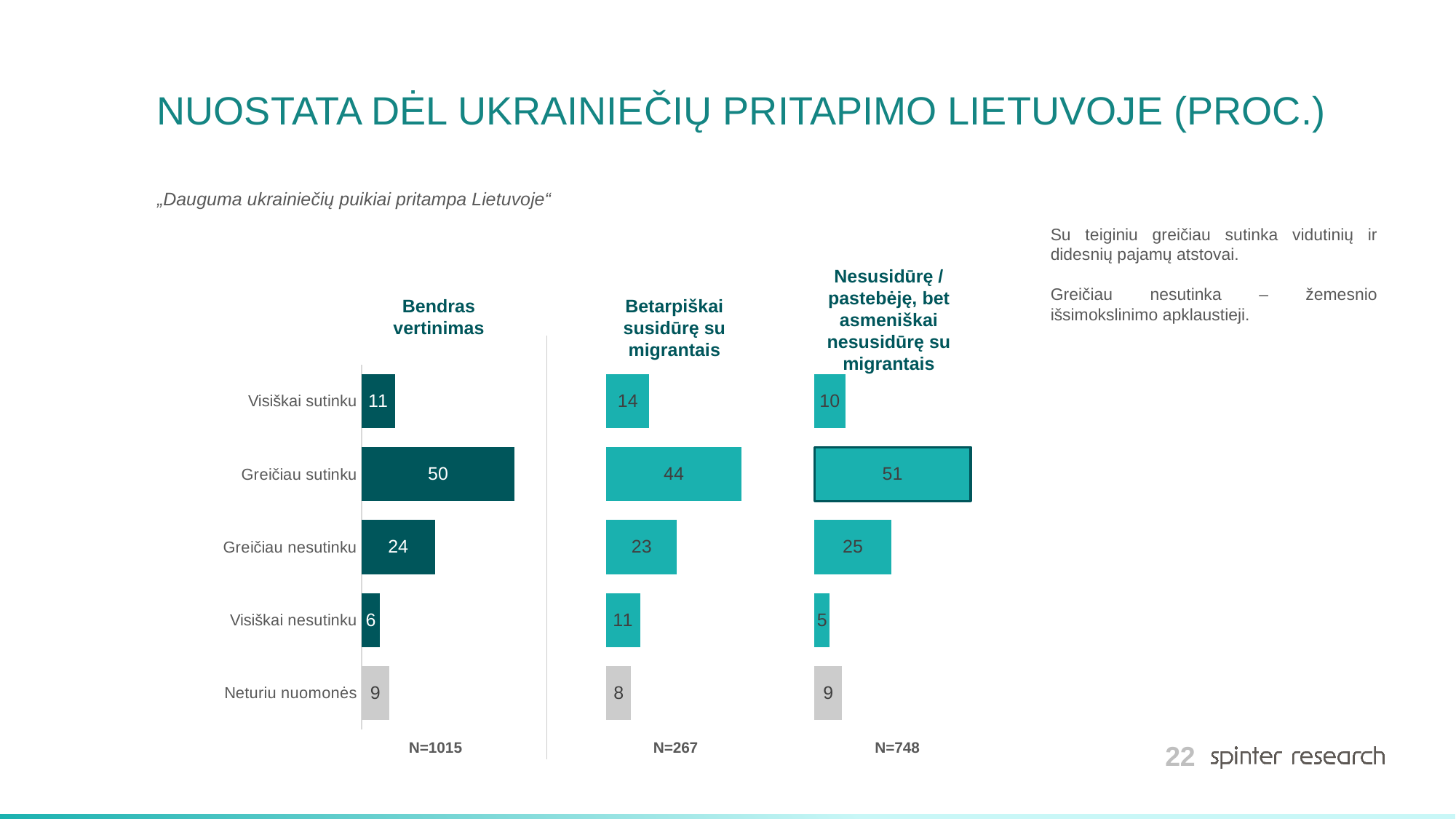

# NUOSTATA DĖL UKRAINIEČIŲ PRITAPIMO LIETUVOJE (PROC.)
„Dauguma ukrainiečių puikiai pritampa Lietuvoje“
Su teiginiu greičiau sutinka vidutinių ir didesnių pajamų atstovai.

Greičiau nesutinka – žemesnio išsimokslinimo apklaustieji.
Nesusidūrę / pastebėję, bet asmeniškai nesusidūrę su migrantais
Bendras vertinimas
Betarpiškai susidūrę su migrantais

### Chart

| Category | Bendras |  | Taip, esu betarpiškai susidūręs, turėjau reikalų |  | Ne /  esu pastebėjęs, bet asmeniškai nesusidūriau |
|---|---|---|---|---|---|
| Visiškai sutinku | 11.0 | 69.0 | 14.0 | 54.0 | 10.0 |
| Greičiau sutinku | 50.0 | 30.0 | 44.0 | 24.0 | 51.0 |
| Greičiau nesutinku | 24.0 | 56.0 | 23.0 | 45.0 | 25.0 |
| Visiškai nesutinku | 6.0 | 74.0 | 11.0 | 57.0 | 5.0 |
| Neturiu nuomonės | 9.0 | 71.0 | 8.0 | 60.0 | 9.0 |
N=748
N=267
N=1015